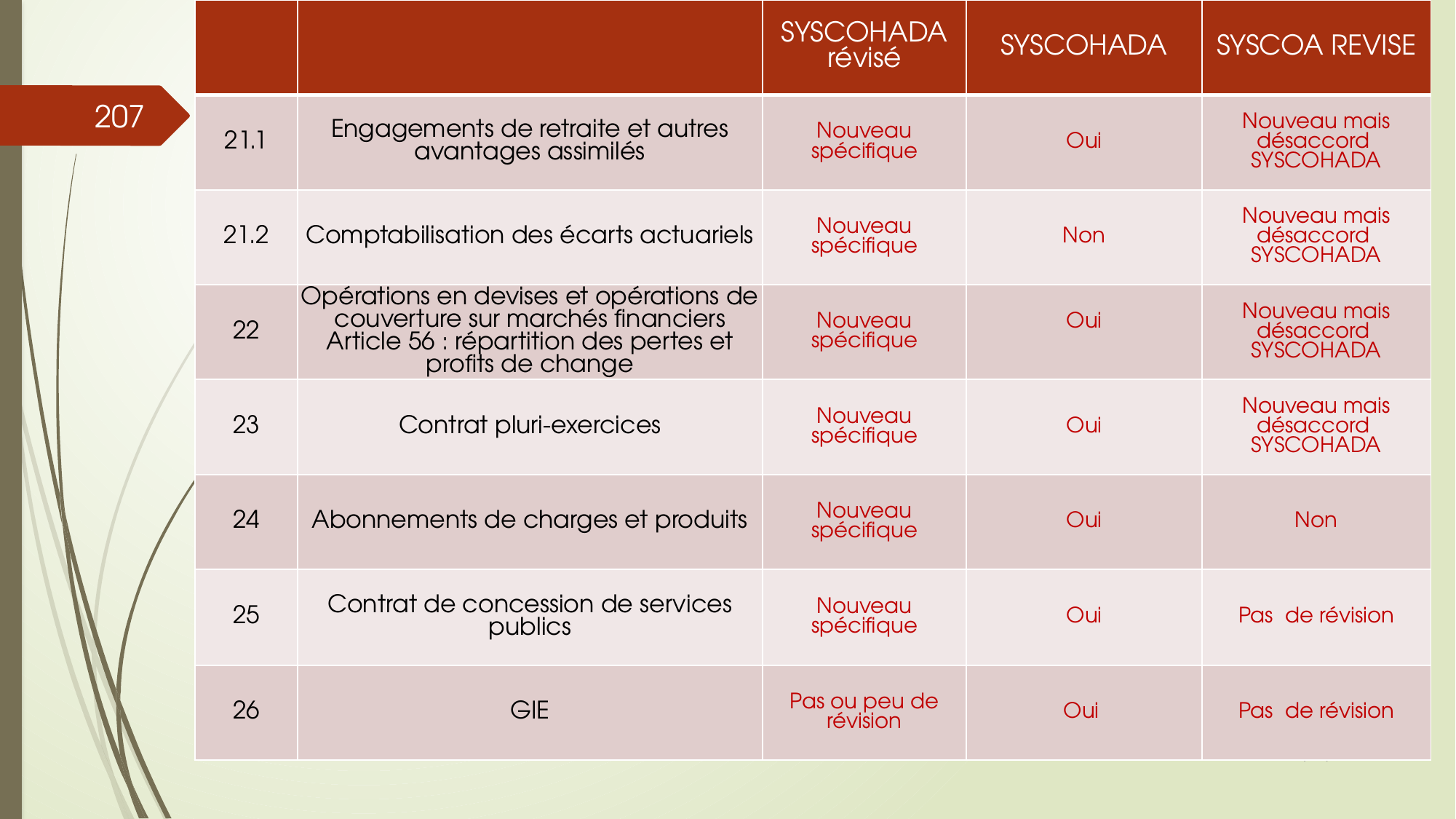

|  |  | SYSCOHADA révisé | SYSCOHADA | SYSCOA REVISE |
| --- | --- | --- | --- | --- |
| 21.1 | Engagements de retraite et autres avantages assimilés | Nouveau spécifique | Oui | Nouveau mais désaccord SYSCOHADA |
| 21.2 | Comptabilisation des écarts actuariels | Nouveau spécifique | Non | Nouveau mais désaccord SYSCOHADA |
| 22 | Opérations en devises et opérations de couverture sur marchés financiers Article 56 : répartition des pertes et profits de change | Nouveau spécifique | Oui | Nouveau mais désaccord SYSCOHADA |
| 23 | Contrat pluri-exercices | Nouveau spécifique | Oui | Nouveau mais désaccord SYSCOHADA |
| 24 | Abonnements de charges et produits | Nouveau spécifique | Oui | Non |
| 25 | Contrat de concession de services publics | Nouveau spécifique | Oui | Pas de révision |
| 26 | GIE | Pas ou peu de révision | Oui | Pas de révision |
207
06/03/2019